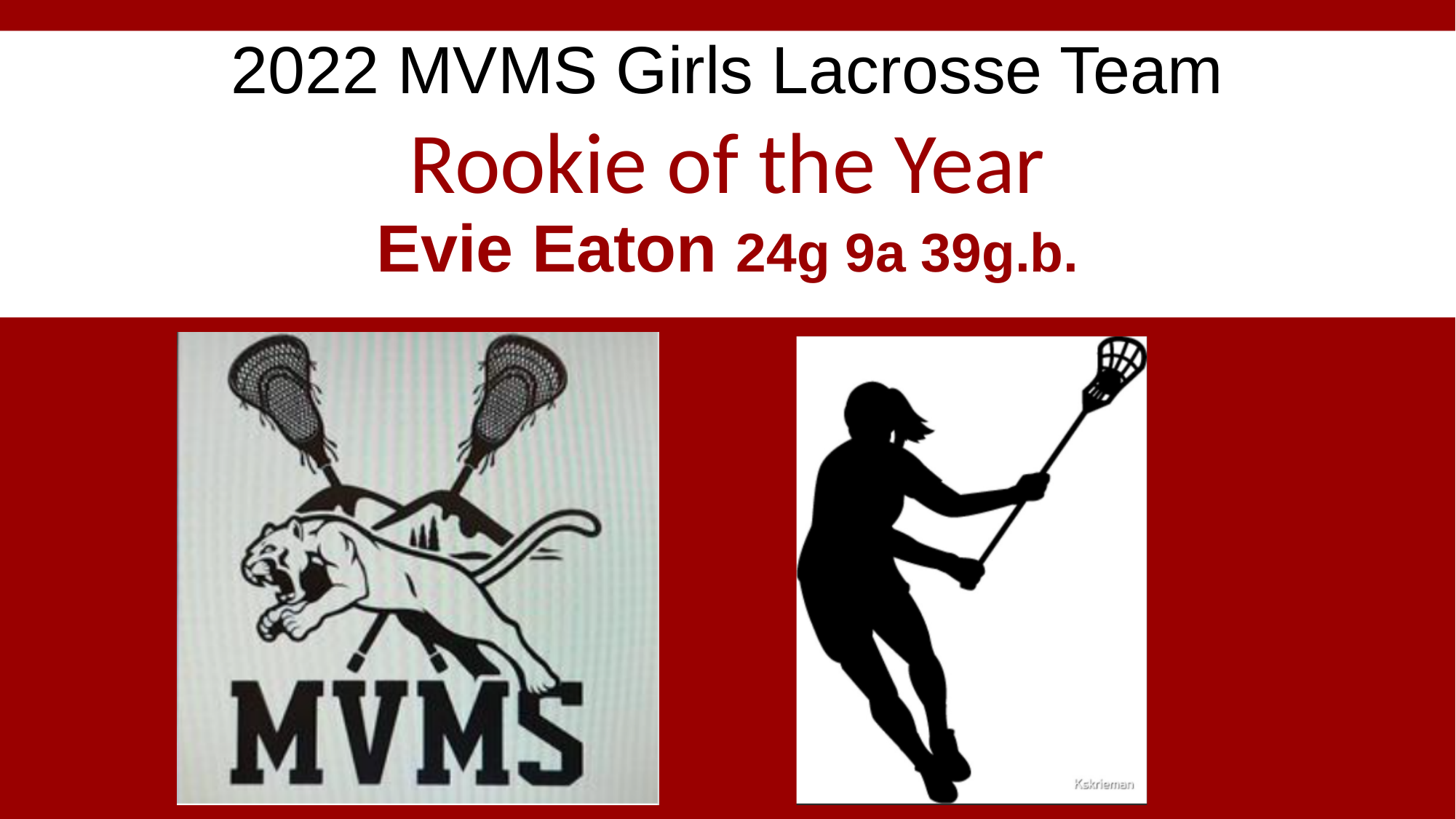

# Rookie of the Year
Evie Eaton 24g 9a 39g.b.